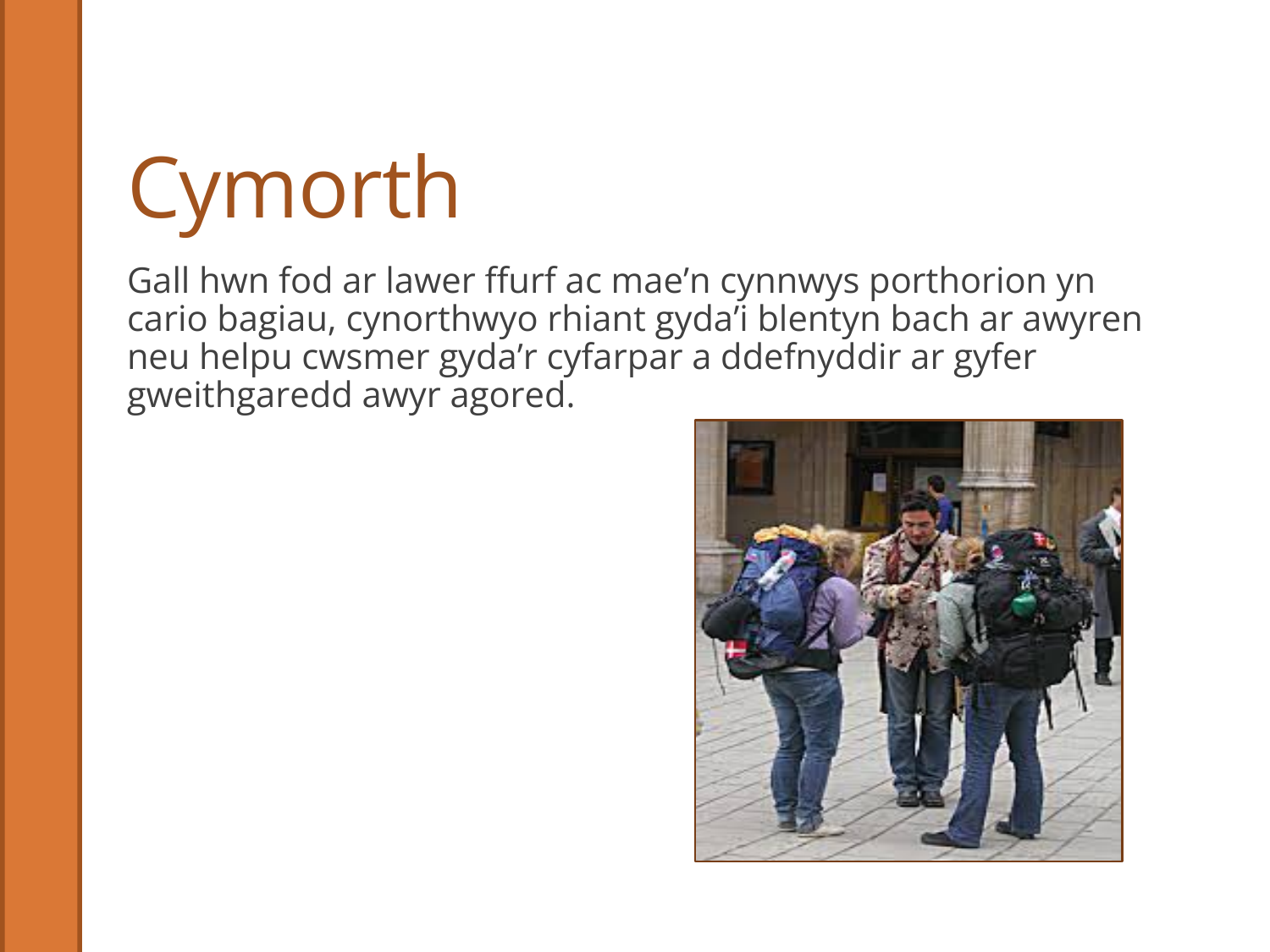

# Cymorth
Gall hwn fod ar lawer ffurf ac mae’n cynnwys porthorion yn cario bagiau, cynorthwyo rhiant gyda’i blentyn bach ar awyren neu helpu cwsmer gyda’r cyfarpar a ddefnyddir ar gyfer gweithgaredd awyr agored.